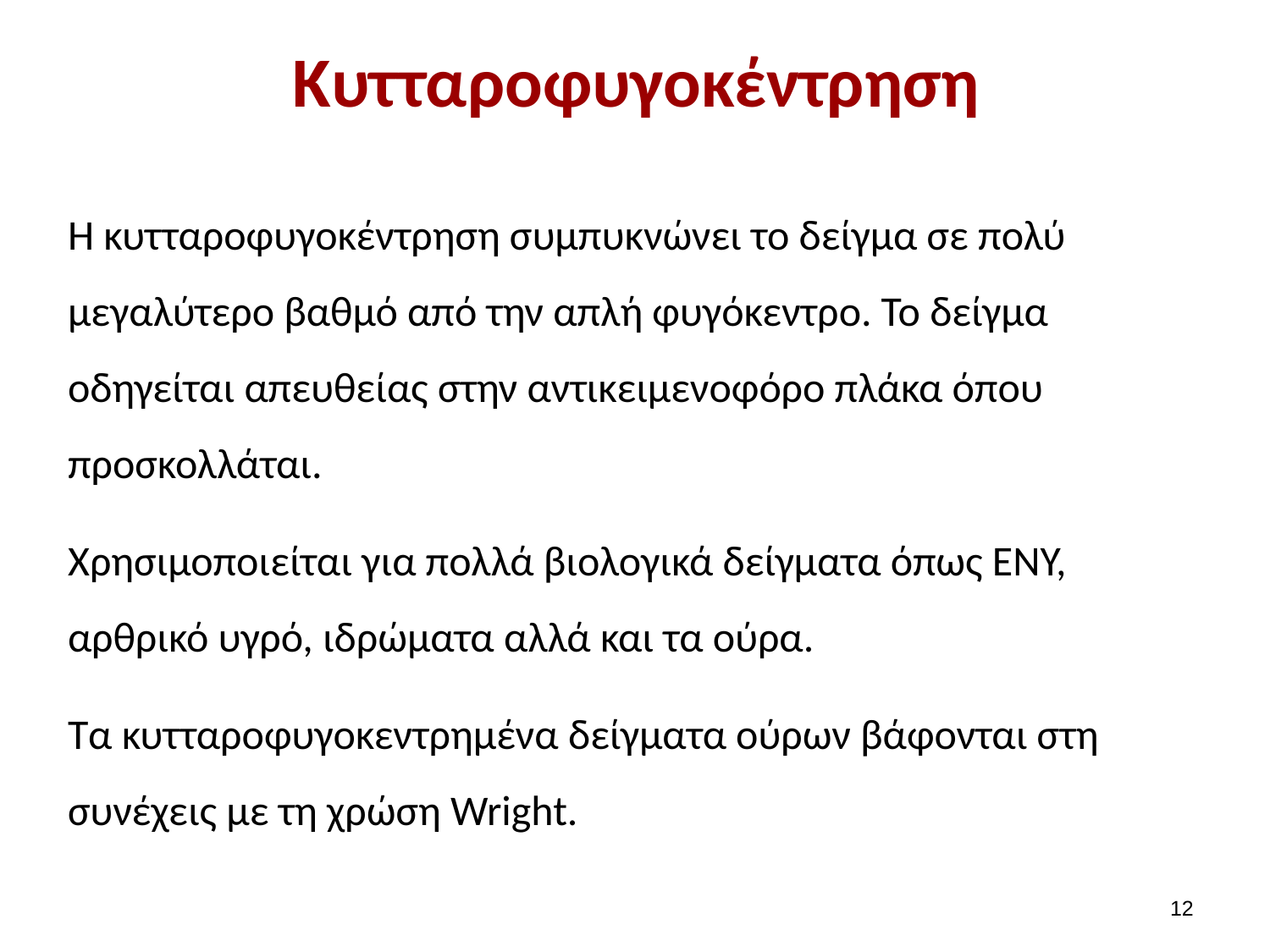

# Κυτταροφυγοκέντρηση
Η κυτταροφυγοκέντρηση συμπυκνώνει το δείγμα σε πολύ μεγαλύτερο βαθμό από την απλή φυγόκεντρο. Το δείγμα οδηγείται απευθείας στην αντικειμενοφόρο πλάκα όπου προσκολλάται.
Χρησιμοποιείται για πολλά βιολογικά δείγματα όπως ΕΝΥ, αρθρικό υγρό, ιδρώματα αλλά και τα ούρα.
Τα κυτταροφυγοκεντρημένα δείγματα ούρων βάφονται στη συνέχεις με τη χρώση Wright.

12